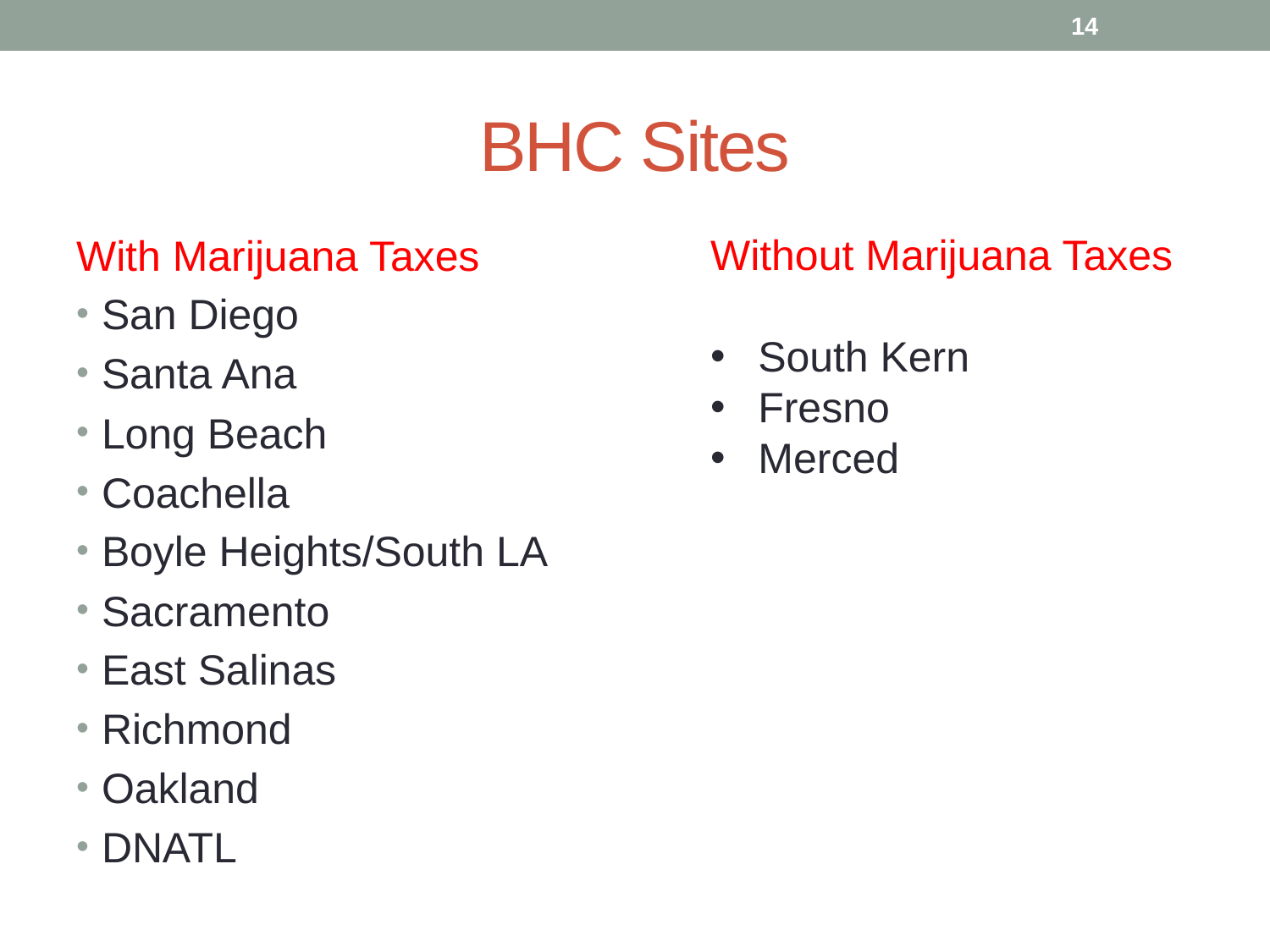

14
# BHC Sites
With Marijuana Taxes
San Diego
Santa Ana
Long Beach
Coachella
Boyle Heights/South LA
Sacramento
East Salinas
Richmond
Oakland
DNATL

Without Marijuana Taxes

South Kern
Fresno
Merced